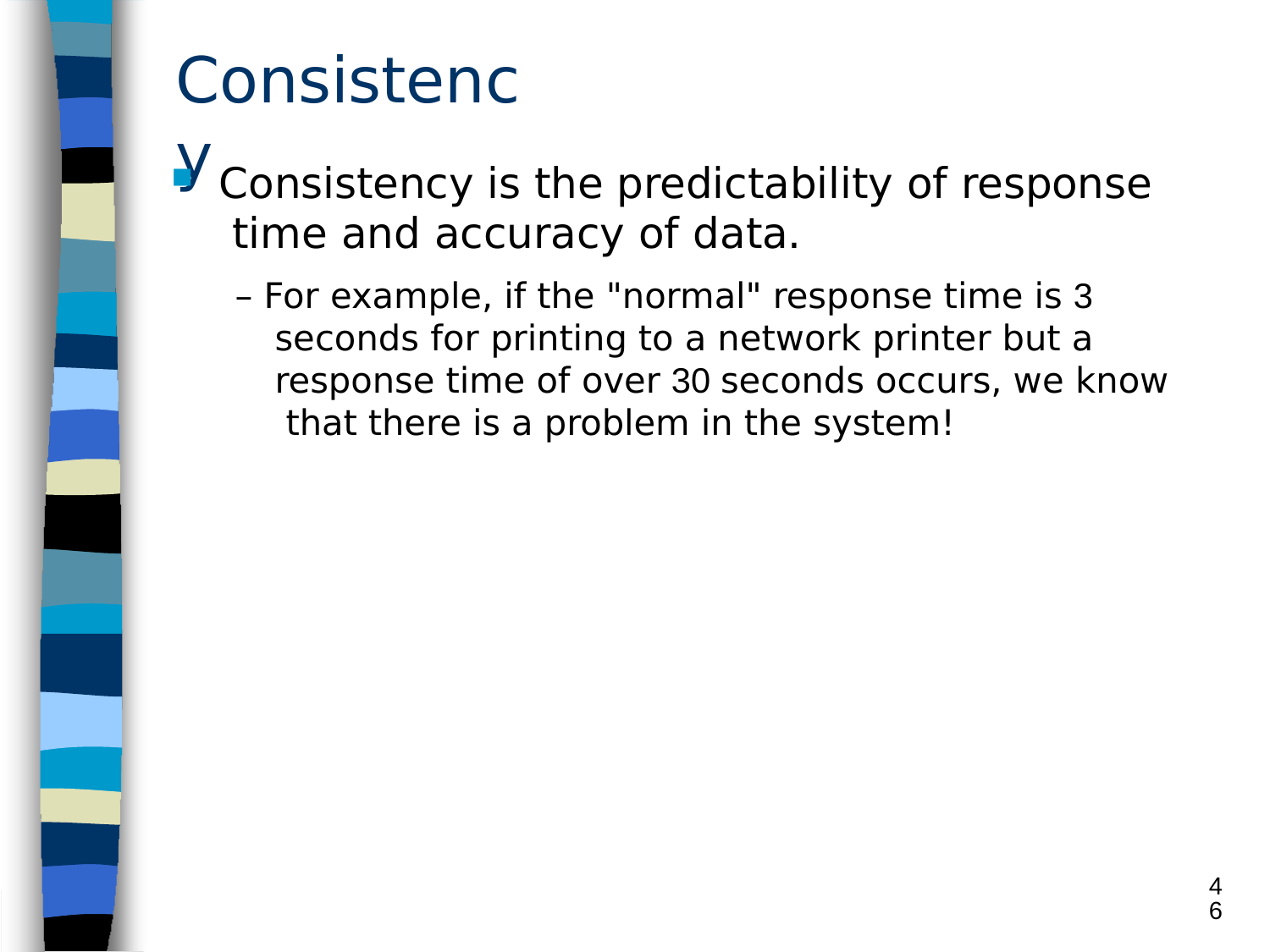

# Consistency
Consistency is the predictability of response  time and accuracy of data.
– For example, if the "normal" response time is 3  seconds for printing to a network printer but a  response time of over 30 seconds occurs, we know  that there is a problem in the system!
46